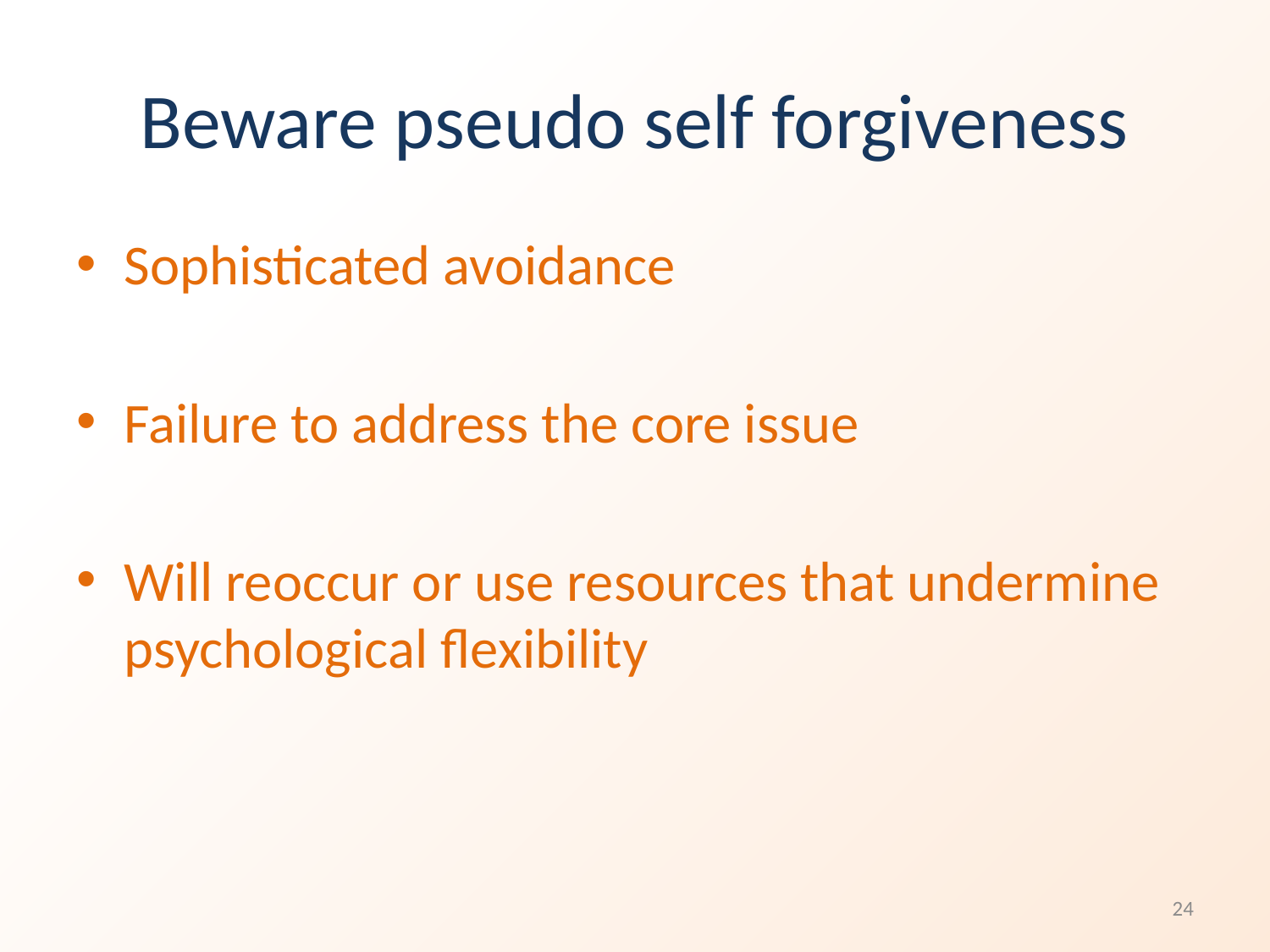

# Beware pseudo self forgiveness
Sophisticated avoidance

Failure to address the core issue

Will reoccur or use resources that undermine psychological flexibility
24